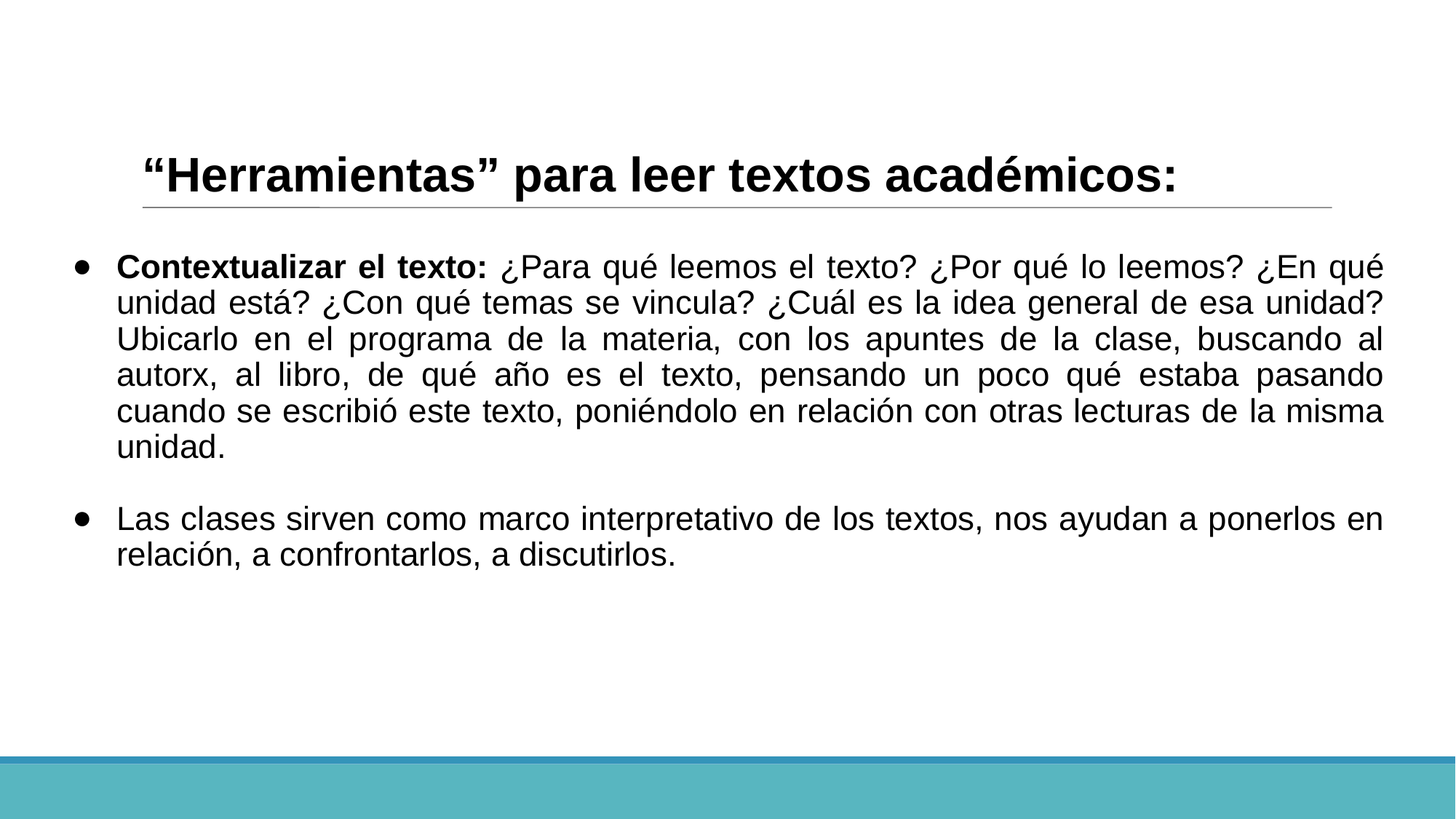

# “Herramientas” para leer textos académicos:
Contextualizar el texto: ¿Para qué leemos el texto? ¿Por qué lo leemos? ¿En qué unidad está? ¿Con qué temas se vincula? ¿Cuál es la idea general de esa unidad? Ubicarlo en el programa de la materia, con los apuntes de la clase, buscando al autorx, al libro, de qué año es el texto, pensando un poco qué estaba pasando cuando se escribió este texto, poniéndolo en relación con otras lecturas de la misma unidad.

Las clases sirven como marco interpretativo de los textos, nos ayudan a ponerlos en relación, a confrontarlos, a discutirlos.